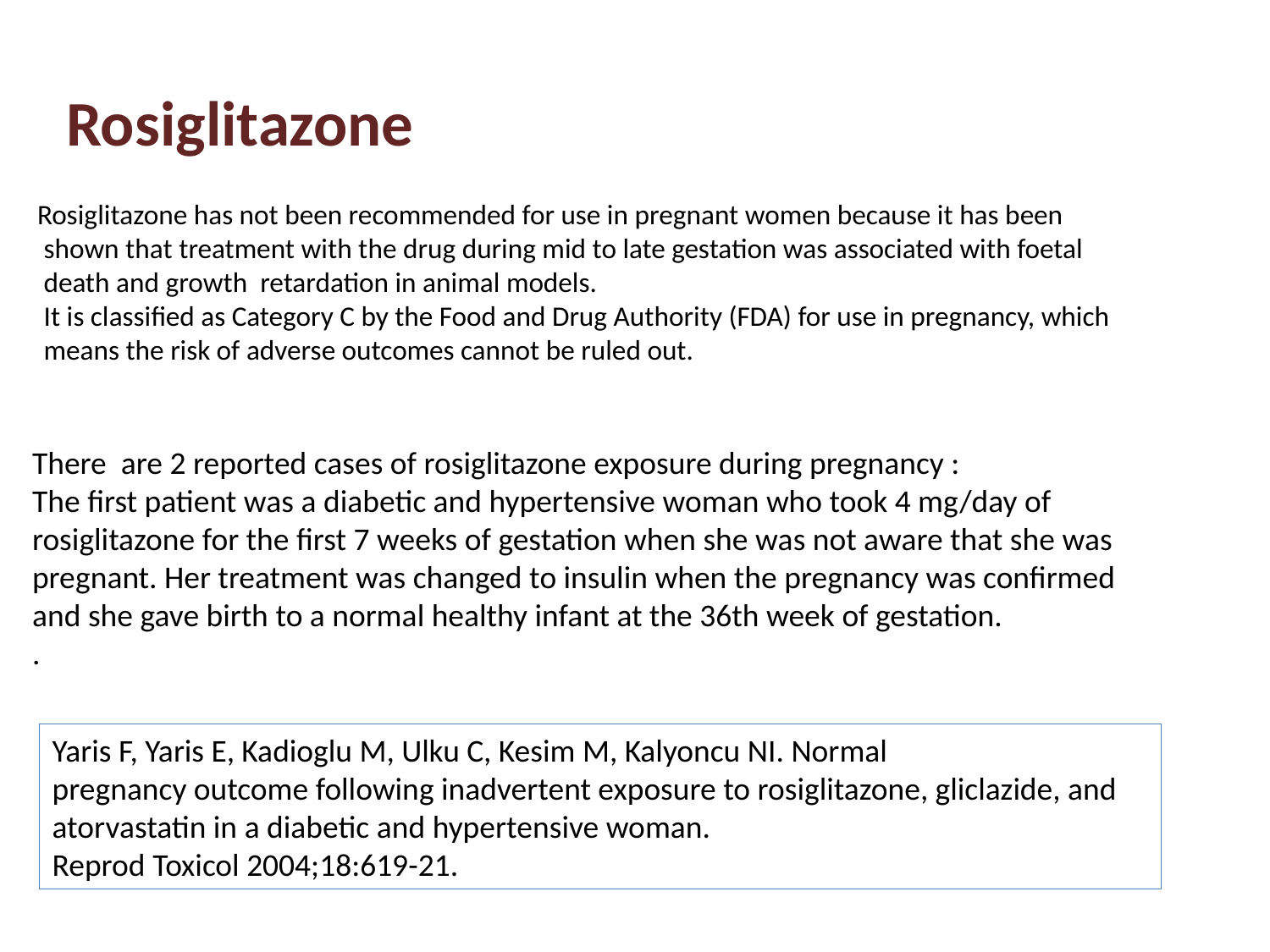

Rosiglitazone

Rosiglitazone has not been recommended for use in pregnant women because it has been
 shown that treatment with the drug during mid to late gestation was associated with foetal
 death and growth  retardation in animal models.
 It is classified as Category C by the Food and Drug Authority (FDA) for use in pregnancy, which
 means the risk of adverse outcomes cannot be ruled out.
There  are 2 reported cases of rosiglitazone exposure during pregnancy :
The first patient was a diabetic and hypertensive woman who took 4 mg/day of rosiglitazone for the first 7 weeks of gestation when she was not aware that she was pregnant. Her treatment was changed to insulin when the pregnancy was confirmed and she gave birth to a normal healthy infant at the 36th week of gestation.
.
Yaris F, Yaris E, Kadioglu M, Ulku C, Kesim M, Kalyoncu NI. Normal
pregnancy outcome following inadvertent exposure to rosiglitazone, gliclazide, and atorvastatin in a diabetic and hypertensive woman.
Reprod Toxicol 2004;18:619-21.